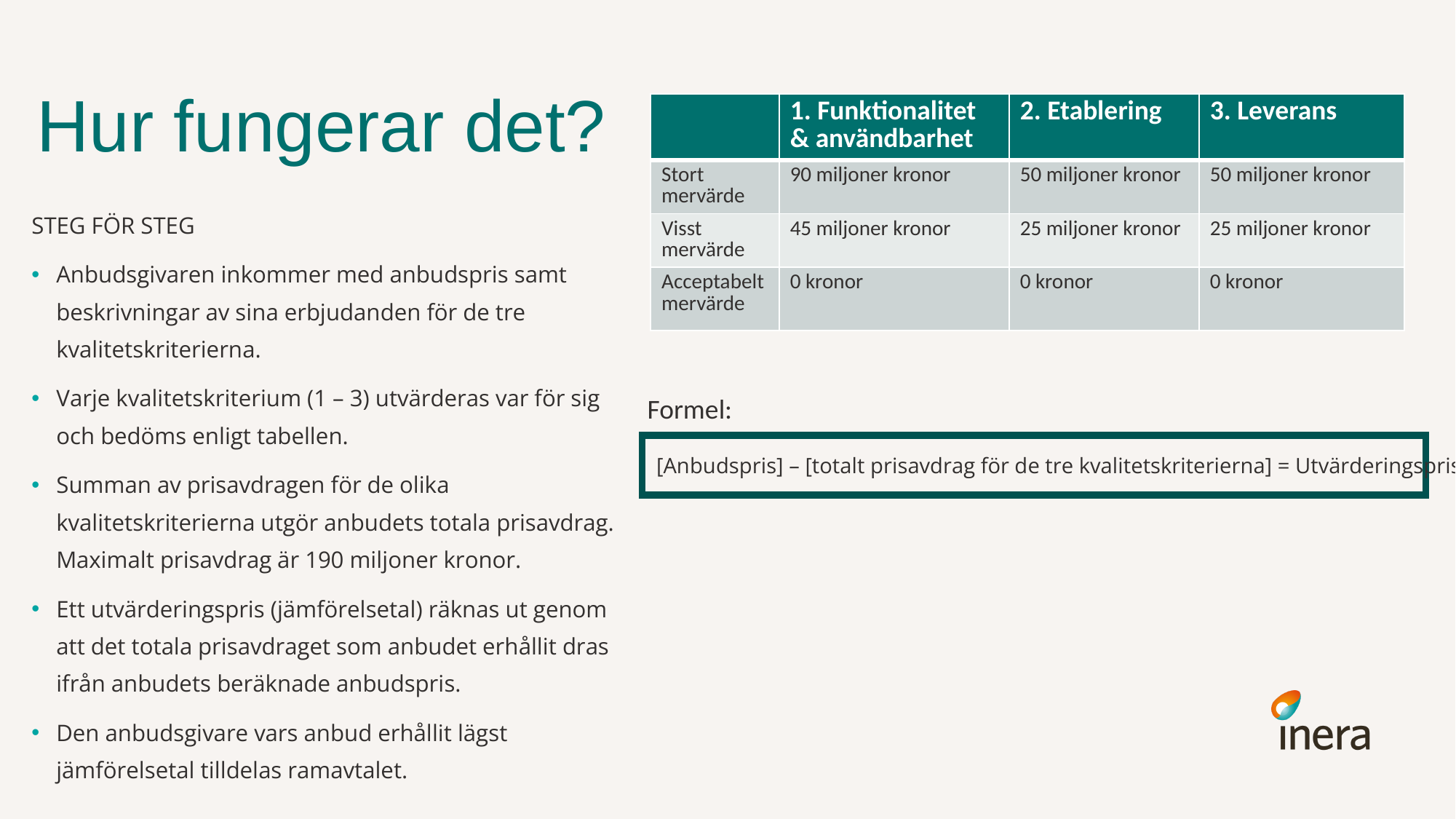

# Hur fungerar det?
|  | 1. Funktionalitet & användbarhet | 2. Etablering | 3. Leverans |
| --- | --- | --- | --- |
| Stort mervärde | 90 miljoner kronor | 50 miljoner kronor | 50 miljoner kronor |
| Visst mervärde | 45 miljoner kronor | 25 miljoner kronor | 25 miljoner kronor |
| Acceptabelt mervärde | 0 kronor | 0 kronor | 0 kronor |
STEG FÖR STEG
Anbudsgivaren inkommer med anbudspris samt beskrivningar av sina erbjudanden för de tre kvalitetskriterierna.
Varje kvalitetskriterium (1 – 3) utvärderas var för sig och bedöms enligt tabellen.
Summan av prisavdragen för de olika kvalitetskriterierna utgör anbudets totala prisavdrag. Maximalt prisavdrag är 190 miljoner kronor.
Ett utvärderingspris (jämförelsetal) räknas ut genom att det totala prisavdraget som anbudet erhållit dras ifrån anbudets beräknade anbudspris.
Den anbudsgivare vars anbud erhållit lägst jämförelsetal tilldelas ramavtalet.

Formel:

[Anbudspris] – [totalt prisavdrag för de tre kvalitetskriterierna] = Utvärderingspris